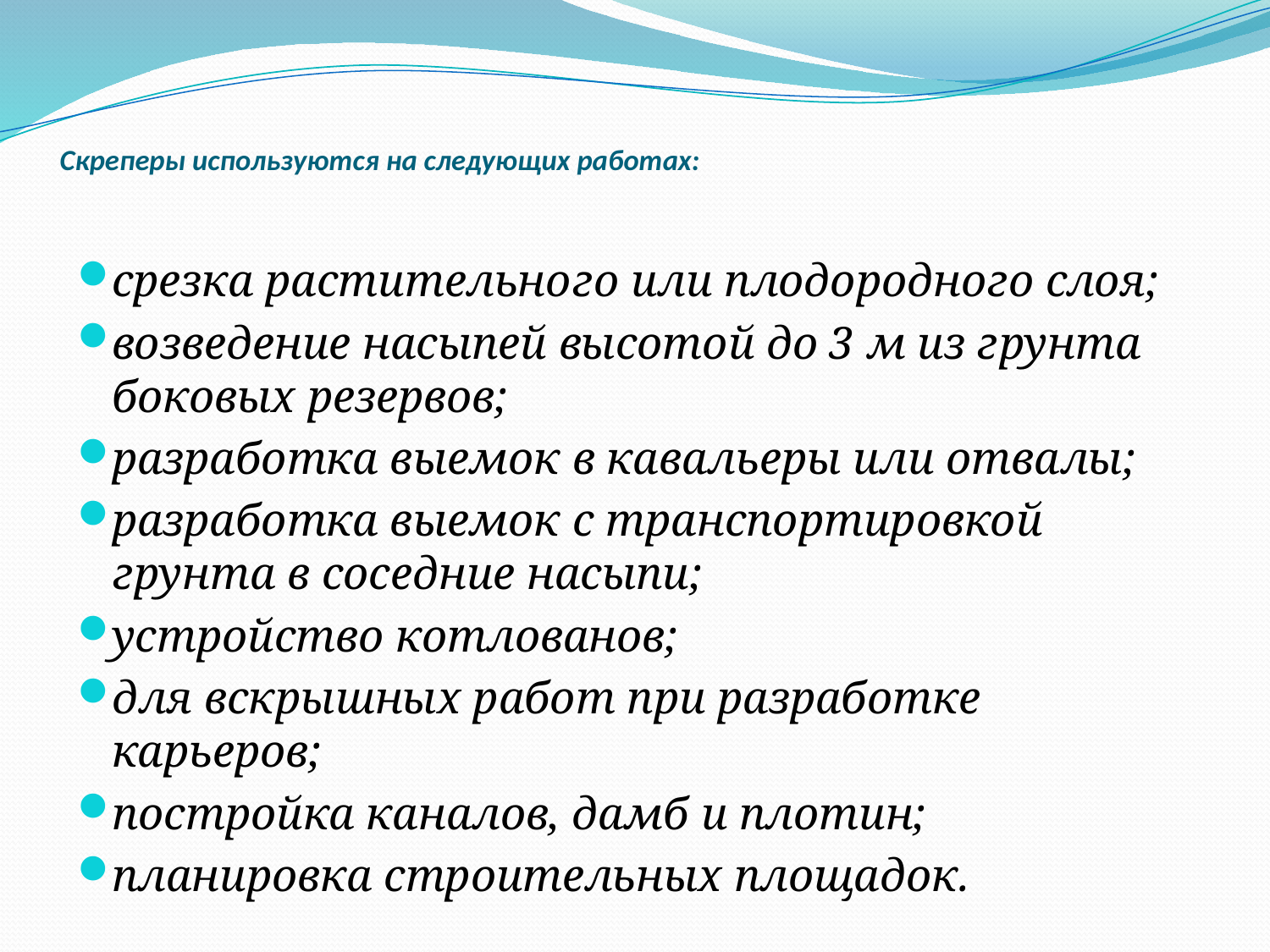

# Скреперы используются на следующих работах:
срезка растительного или плодородного слоя;
возведение насыпей высотой до 3 м из грунта боковых резервов;
разработка выемок в кавальеры или отвалы;
разработка выемок с транспортировкой грунта в соседние насыпи;
устройство котлованов;
для вскрышных работ при разработке карьеров;
постройка каналов, дамб и плотин;
планировка строительных площадок.